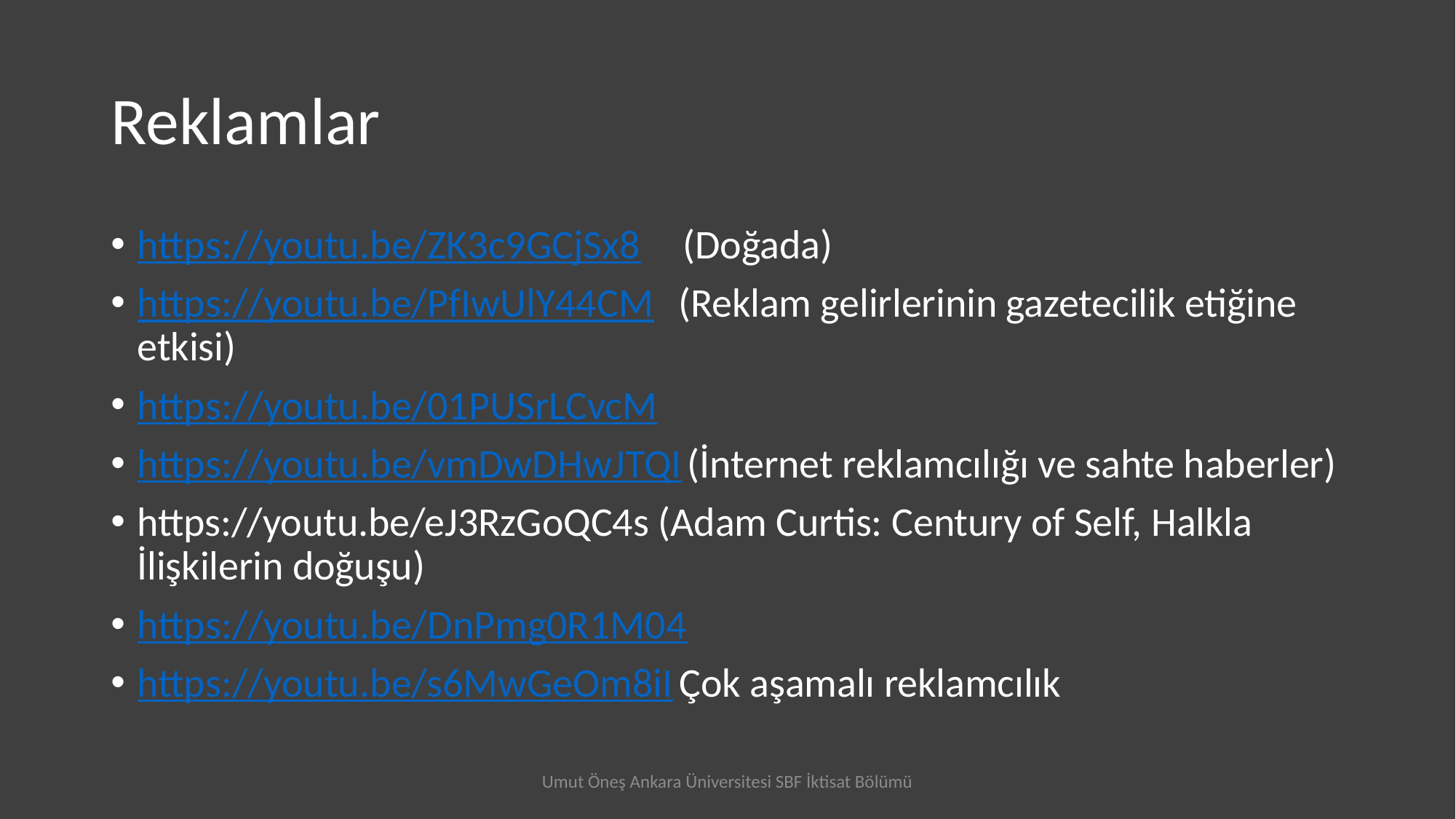

# Reklamlar
https://youtu.be/ZK3c9GCjSx8     (Doğada)
https://youtu.be/PfIwUlY44CM   (Reklam gelirlerinin gazetecilik etiğine etkisi)
https://youtu.be/01PUSrLCvcM
https://youtu.be/vmDwDHwJTQI (İnternet reklamcılığı ve sahte haberler)
https://youtu.be/eJ3RzGoQC4s (Adam Curtis: Century of Self, Halkla İlişkilerin doğuşu)
https://youtu.be/DnPmg0R1M04
https://youtu.be/s6MwGeOm8iI Çok aşamalı reklamcılık
Umut Öneş Ankara Üniversitesi SBF İktisat Bölümü